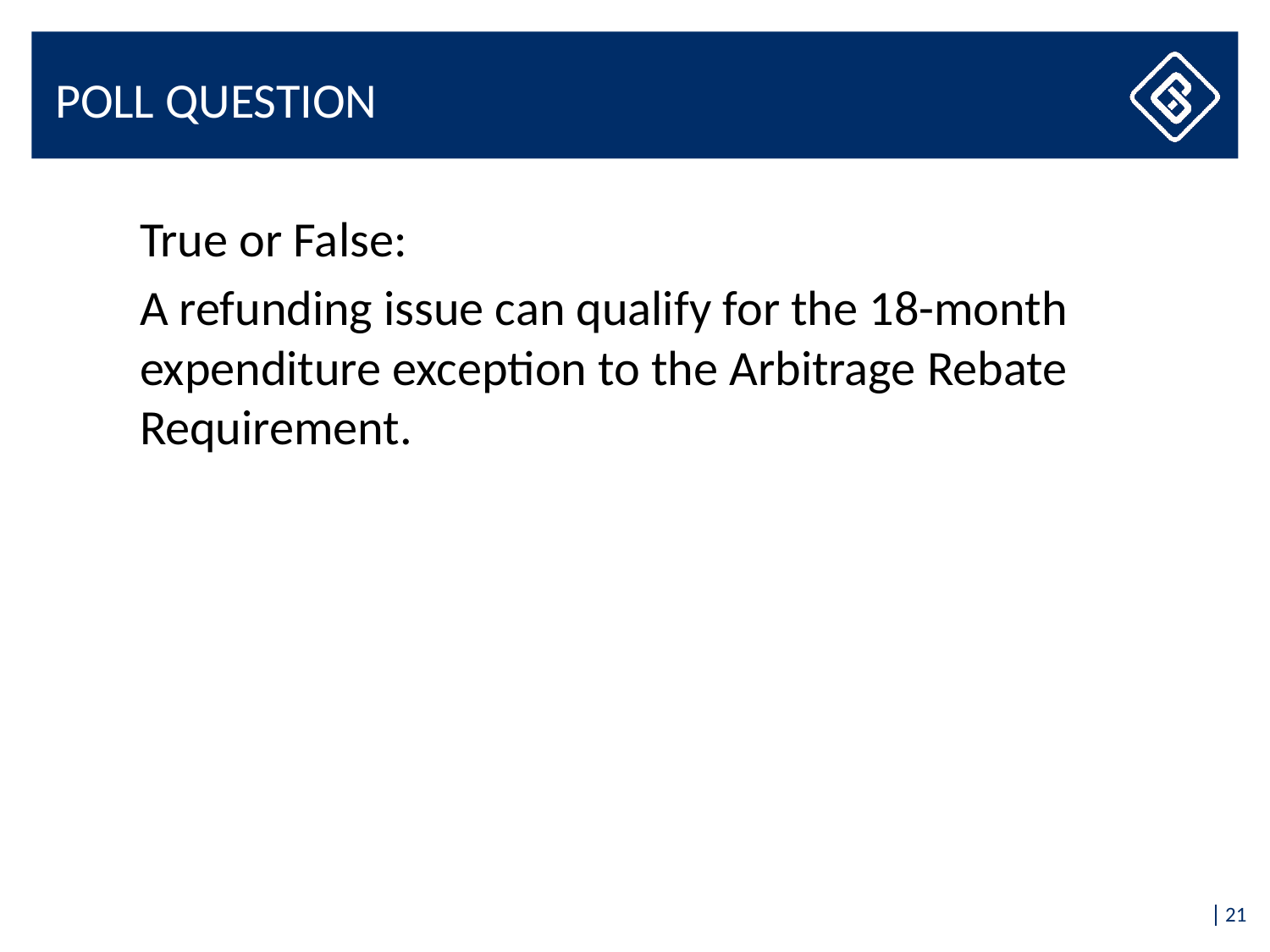

# Poll Question
True or False:
A refunding issue can qualify for the 18-month expenditure exception to the Arbitrage Rebate Requirement.
21